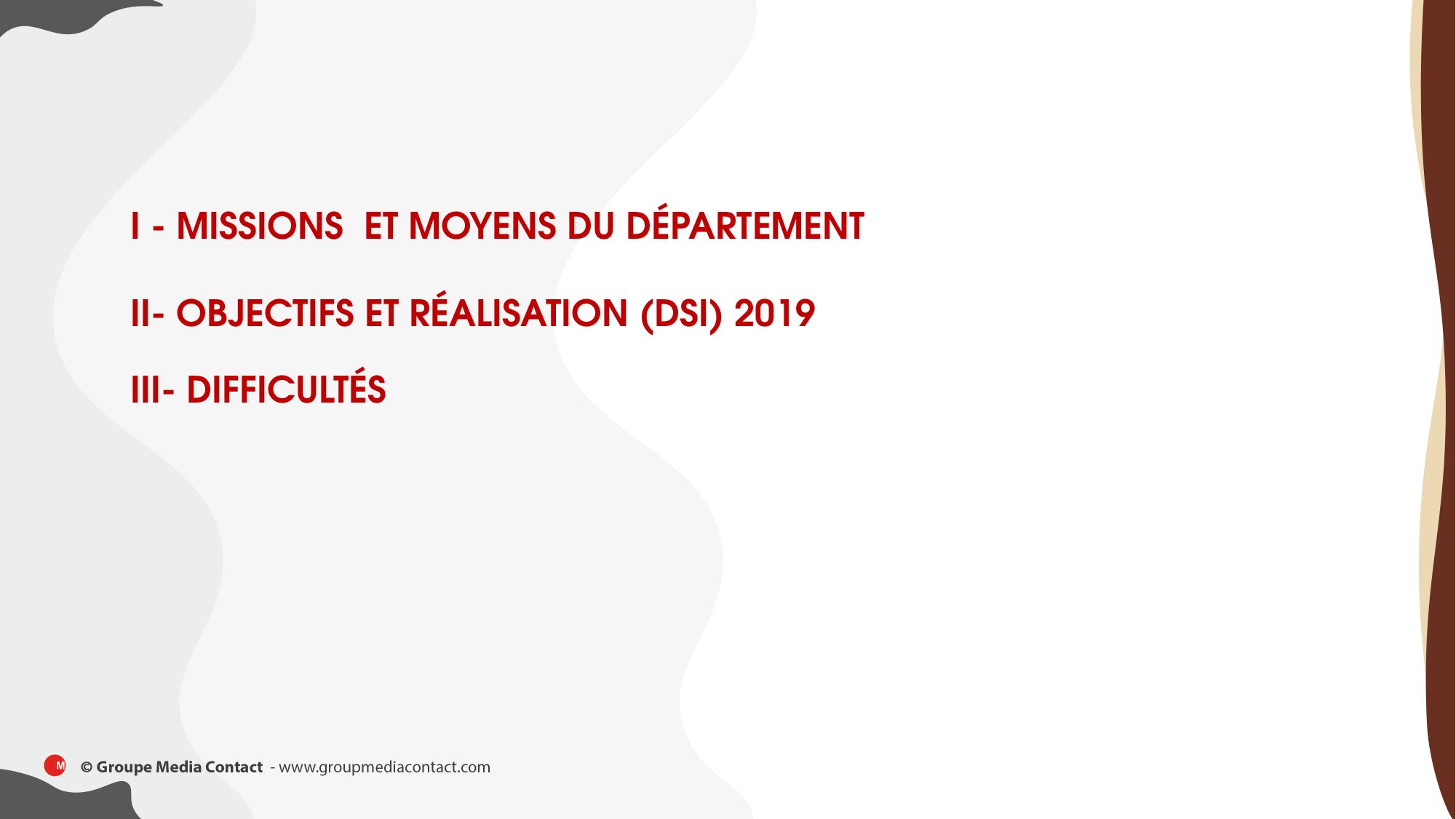

I - MISSIONS  ET MOYENS DU DÉPARTEMENT
II- OBJECTIFS ET RÉALISATION (DSI) 2019
III- DIFFICULTÉS